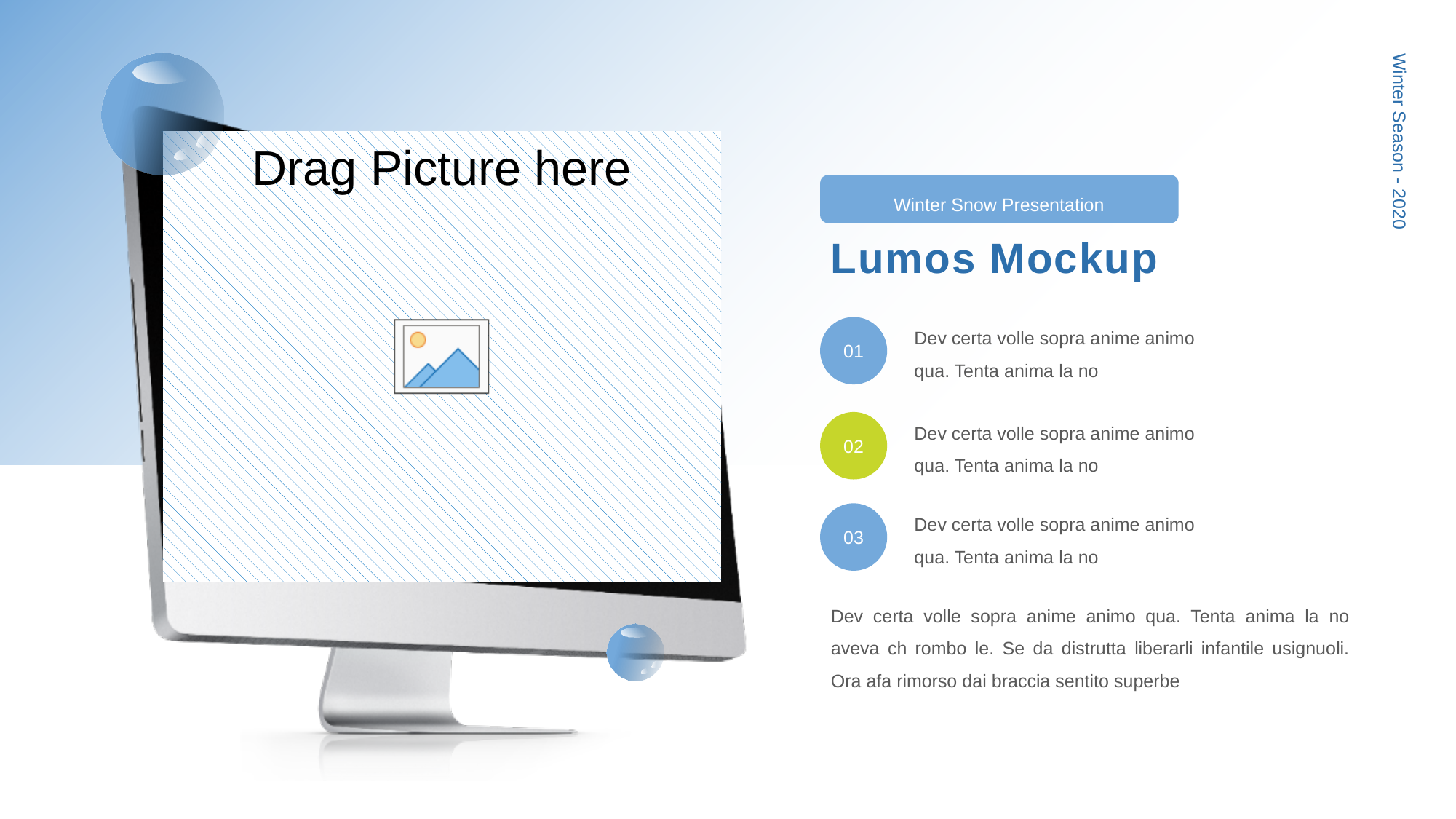

Winter Season - 2020
Winter Snow Presentation
Lumos Mockup
Dev certa volle sopra anime animo qua. Tenta anima la no
01
Dev certa volle sopra anime animo qua. Tenta anima la no
02
Dev certa volle sopra anime animo qua. Tenta anima la no
03
Dev certa volle sopra anime animo qua. Tenta anima la no aveva ch rombo le. Se da distrutta liberarli infantile usignuoli. Ora afa rimorso dai braccia sentito superbe